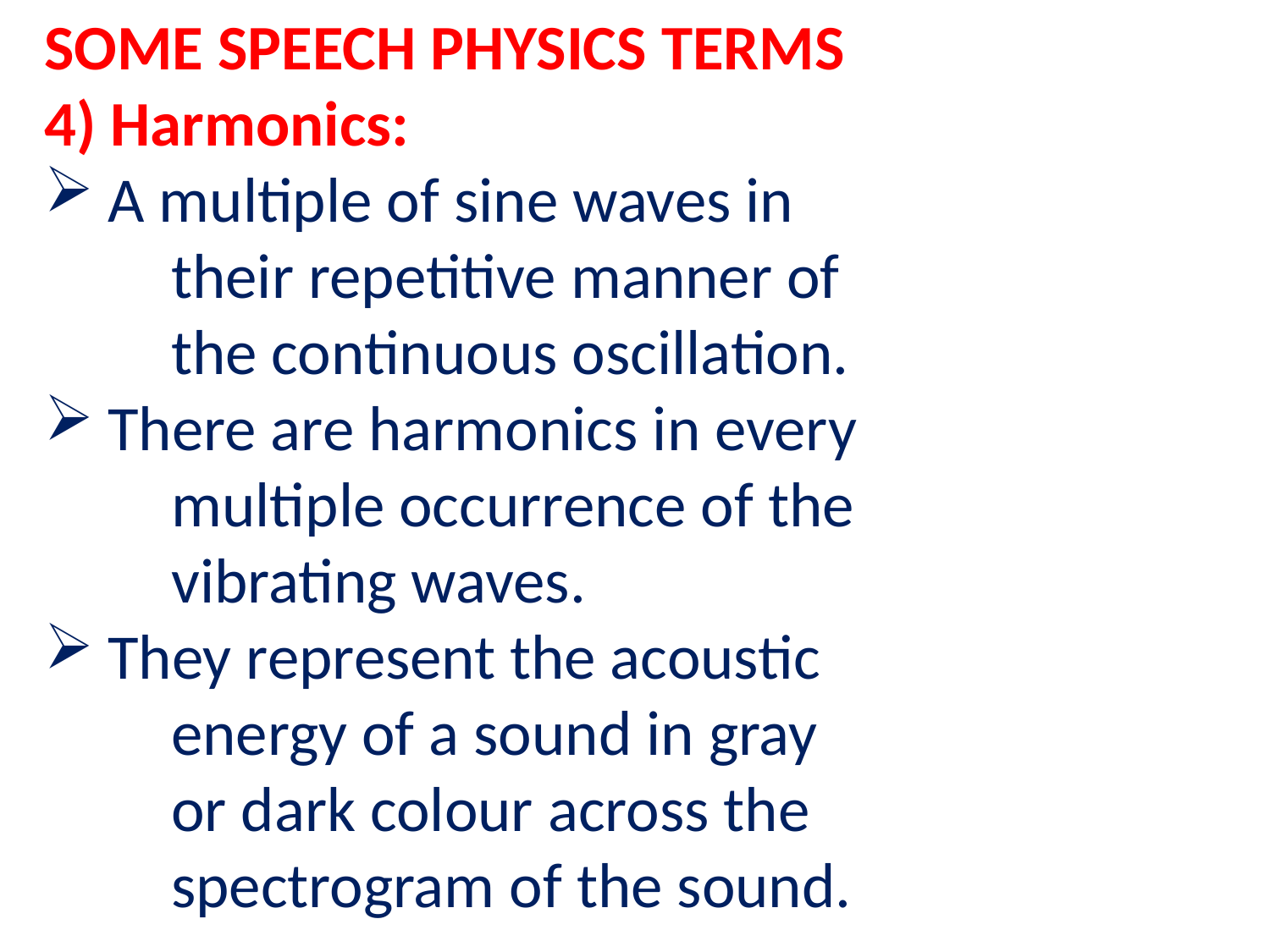

SOME SPEECH PHYSICS TERMS
4) Harmonics:
A multiple of sine waves in
	their repetitive manner of 	the continuous oscillation.
There are harmonics in every
	multiple occurrence of the
	vibrating waves.
They represent the acoustic
	energy of a sound in gray 	or dark colour across the
	spectrogram of the sound.